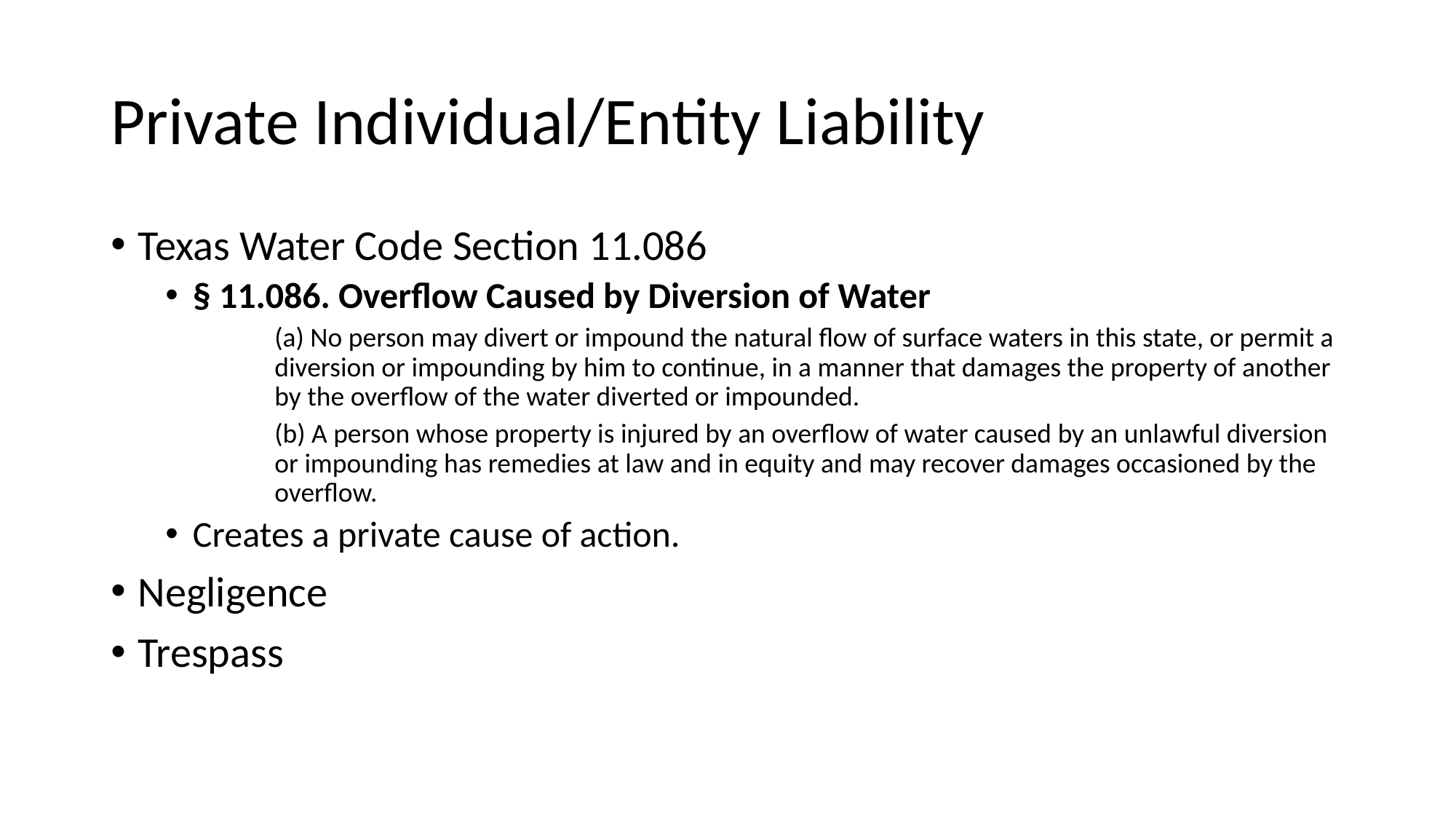

# Private Individual/Entity Liability
Texas Water Code Section 11.086
§ 11.086. Overflow Caused by Diversion of Water
(a) No person may divert or impound the natural flow of surface waters in this state, or permit a diversion or impounding by him to continue, in a manner that damages the property of another by the overflow of the water diverted or impounded.
(b) A person whose property is injured by an overflow of water caused by an unlawful diversion or impounding has remedies at law and in equity and may recover damages occasioned by the overflow.
Creates a private cause of action.
Negligence
Trespass